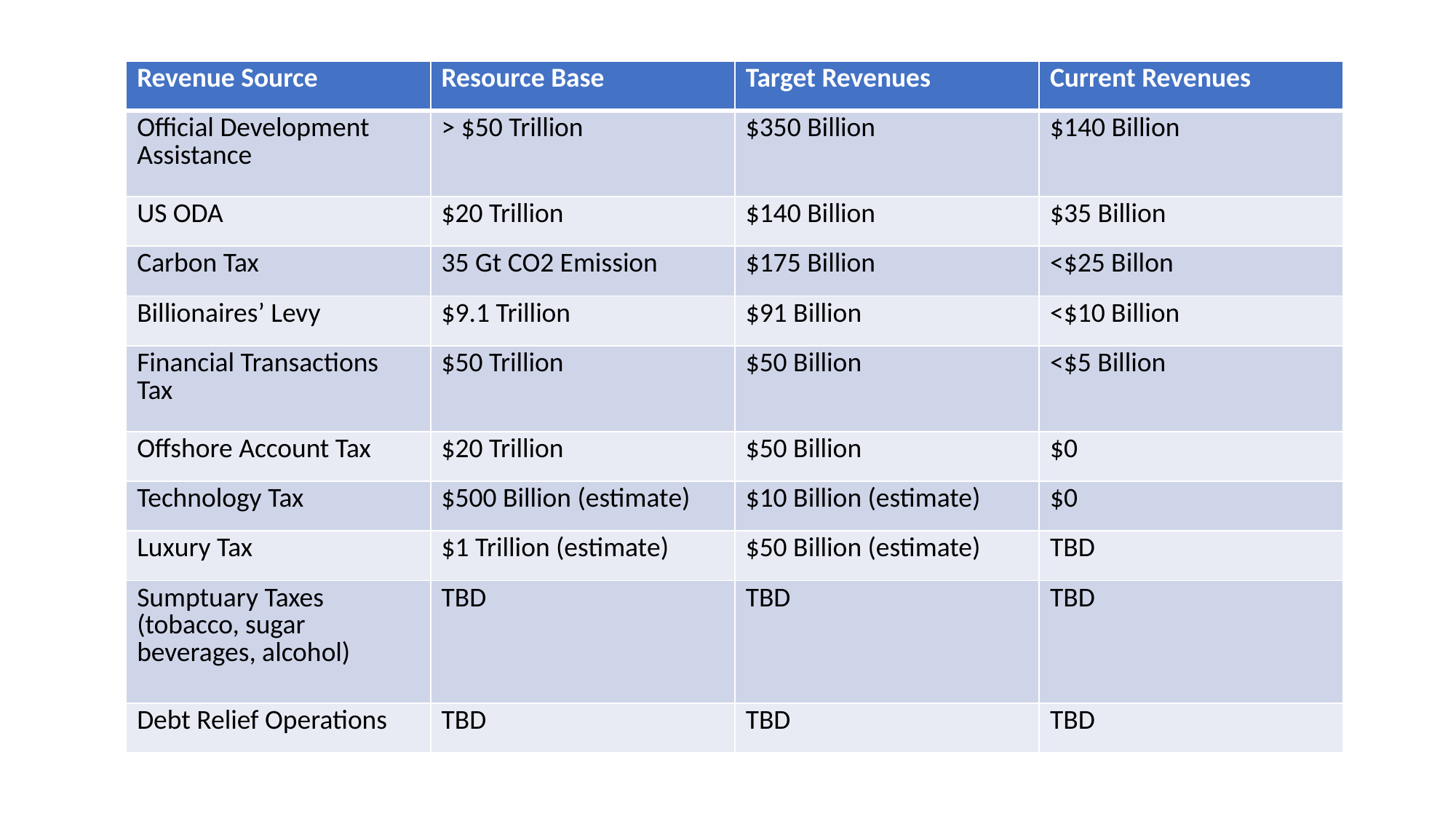

| Revenue Source | Resource Base | Target Revenues | Current Revenues |
| --- | --- | --- | --- |
| Official Development Assistance | > $50 Trillion | $350 Billion | $140 Billion |
| US ODA | $20 Trillion | $140 Billion | $35 Billion |
| Carbon Tax | 35 Gt CO2 Emission | $175 Billion | <$25 Billon |
| Billionaires’ Levy | $9.1 Trillion | $91 Billion | <$10 Billion |
| Financial Transactions Tax | $50 Trillion | $50 Billion | <$5 Billion |
| Offshore Account Tax | $20 Trillion | $50 Billion | $0 |
| Technology Tax | $500 Billion (estimate) | $10 Billion (estimate) | $0 |
| Luxury Tax | $1 Trillion (estimate) | $50 Billion (estimate) | TBD |
| Sumptuary Taxes (tobacco, sugar beverages, alcohol) | TBD | TBD | TBD |
| Debt Relief Operations | TBD | TBD | TBD |